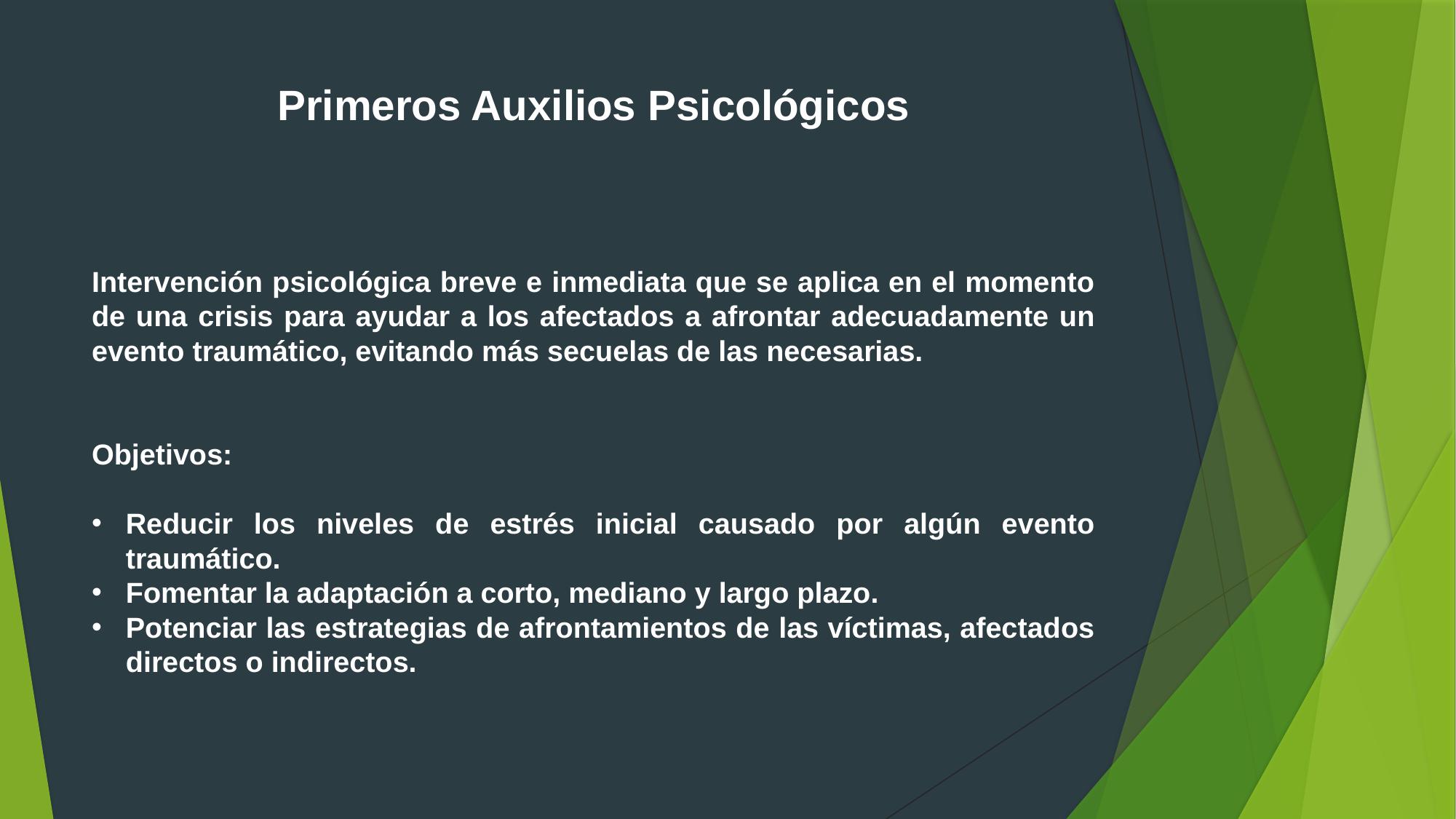

# Primeros Auxilios Psicológicos
Intervención psicológica breve e inmediata que se aplica en el momento de una crisis para ayudar a los afectados a afrontar adecuadamente un evento traumático, evitando más secuelas de las necesarias.

Objetivos:

Reducir los niveles de estrés inicial causado por algún evento traumático.
Fomentar la adaptación a corto, mediano y largo plazo.
Potenciar las estrategias de afrontamientos de las víctimas, afectados directos o indirectos.